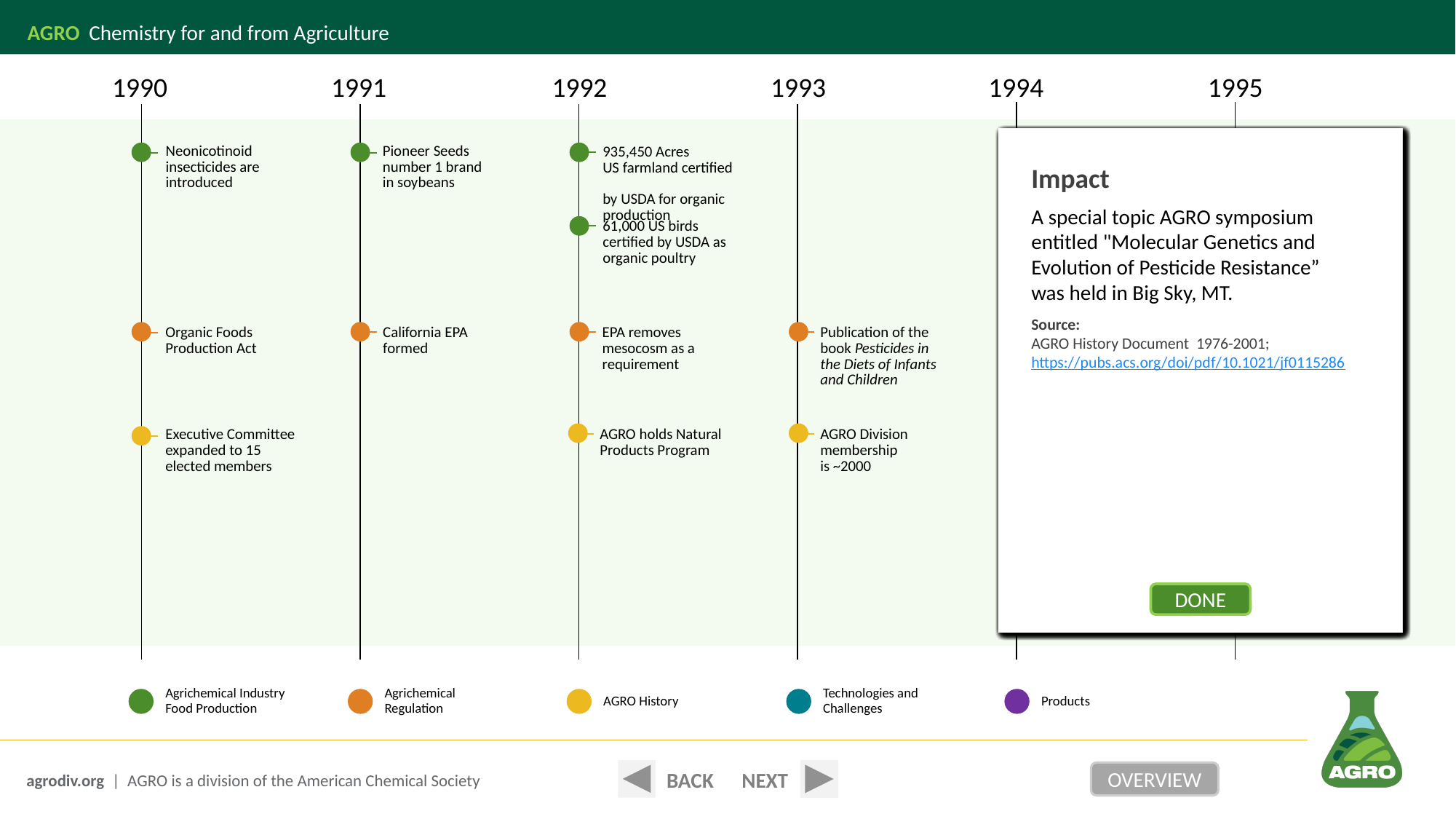

1990
1991
1992
1993
1994
1995

Impact
The neonics are a class of neuro-active insecticides chemically similar to nicotine. Shell (in the 1980s) and Bayer (in the 1990s) started work on their development. The neonicotinoid family includes acetamiprid, clothianidin, imidacloprid, nitenpyram, nithiazine, thiacloprid and thiamethoxam. Imidacloprid was the most widely used insecticide in the world at one point.
Source:
https://www.bing.com/search?q=introduction+of+neonicatinoids&FORM=EDGENA&refig=fc04bb81b5384319a08b8ace469b7794
DONE
Impact
Established the National Organic Program (NOP), the Secretary of Agriculture oversees the program for certification of organic production.
Source:
https://uscode.house.gov/view.xhtml?req=granuleid%3AUSC-prelim-title7-chapter94&saved=%7CZ3JhbnVsZWlkOlVTQy1wcmVsaW0tdGl0bGU3LWNoYXB0ZXI5NC1mcm9udA%3D%3D%7C%7C%7C0%7Cfalse%7Cprelim&edition=prelim
DONE
Impact
Source:
https://www.corteva.com/who-we-are/our-history.html
DONE
Impact
This brought the Air Resources Board (ARB), State Water Resources Control Board, and Integrated Waste Management Board (IWMB) under an umbrella agency with the newly created Department of Toxic Substances Control (DTSC) and the Office of Environmental Health Hazard Assessment (OEHHA). As part of this reorganization, the pesticide regulation program was given departmental status as the Department of Pesticide Regulation within CalEPA. Pesticide-related statutory responsibilities and authorities were transferred to DPR.
Source:
https://www.cdpr.ca.gov/docs/pressrls/dprguide/appendix_c.pdf

DONE
Impact
Source:
https://www.ers.usda.gov/Data-products/organic-production.aspx

DONE
Impact
Source:
https://www.ers.usda.gov/Data-products/organic-production.aspx

DONE
Impact
Contract research industry struggles
to repurpose mecocosm sites.
Source:  Member Expertise
DONE
Impact
A special topic AGRO symposium entitled "Natural and Derived Pest Management Agents" was held in Snowbird, UT.
Source:
AGRO History Document  1976-2001; https://pubs.acs.org/doi/pdf/10.1021/jf0115286

DONE
Impact
This noteworthy book highlighted the potential for greater exposures and potential effects of pesticides on children, and the widespread attention it attracted led to passage several years later of the Food Quality Protection Act.
Source:
www.nap.edu/catalog/2126/pesticides-in-the-diets-of-infants-and-children

DONE
Impact
This 8th IUPAC Congress, held in Washington, DC, was organized in close collaboration with AGRO and ACS. The Congress was a great success, and a surplus of funds resulted from a large attendance and a well-run meeting.
Source:
https://pubs.acs.org/doi/pdf/10.1021/jf0115286

DONE
Impact
Surplus funds from IUPAC served as the basis of the AGRO Educational Endowment Fund.
Source:
https://pubs.acs.org/doi/pdf/10.1021/jf0115286

DONE
Impact
EPA's "reduced risk pesticide" initiative accelerated approval for products with favorable safety and environmental profiles. Hexaflumuron has low mammalian toxicity and, delivered in a termite bait station (Sentricon™ System), controls termite colonies around the home with a few grams of AI instead of 40+ kg of traditional insecticide soil drenches.
Source:
www.epa.gov/pesticide-registration/reduced-risk-and-organophosphate-alternative-decisions-conventional

DONE
Impact
EWG lists conventional grown produce with highest pesticide residues based on US government food monitoring results from USDA PDP and FDA data to inform consumers on pesticide exposure in US food supply. USDA's statements do not support EWG's interpretation to avoid certain foods.  USDA's 2015 FactSheet states: "Based on the PDP data, consumers can feel confident about eating a diet that is rich in fresh fruits and vegetables.".
Source:
https://www.healthline.com/nutrition/dirty-dozen-foods

DONE
Impact
Regulation of pesticides consolidated in one agency in Canada.
Source:
Pest Control Products Act P-9
DONE
Impact
PPDC a representative federal advisory committee, meets with EPA on a regular basis to discuss pesticide regulatory, policy, and program implementation issues; It is a forum
for a diverse group of stakeholder appointees to provide feedback.
Source:
https://www.epa.gov/pesticide-advisory-committees-and-regulatory-partners/pesticide-program-dialogue-committee-ppdc

DONE
Impact
A special topic AGRO symposium entitled "Molecular Genetics and Evolution of Pesticide Resistance”
was held in Big Sky, MT.
Source:
AGRO History Document  1976-2001;
https://pubs.acs.org/doi/pdf/10.1021/jf0115286
DONE
Neonicotinoid insecticides are  introduced

Pioneer Seeds number 1 brand
in soybeans

935,450 Acres
US farmland certified
by USDA for organic production

First Dirty
Dozen List from Environmental Working Group (EWG)

61,000 US birds certified by USDA as organic poultry

Organic Foods Production Act

California EPA formed

EPA removes mesocosm as a requirement

Publication of the book Pesticides in the Diets of Infants and Children

PMRA formed
as part of Health Canada

PPDC Pesticide Program Dialogue Committee first established

Executive Committee expanded to 15 elected members

AGRO holds Natural Products Program

AGRO Division membership
is ~2000

Division partners with IUPAC 8th International Congress of Pesticide Chemistry

AGRO holds Pesticide Resistance program

AGRO Educational Endowment Fund

Hexaflumuron registered by US EPA as the first "reduced risk" pesticide.

Agrichemical Industry
Food Production

Agrichemical
Regulation

Technologies and Challenges

AGRO History

Products

BACK
NEXT
OVERVIEW
agrodiv.org  |  AGRO is a division of the American Chemical Society